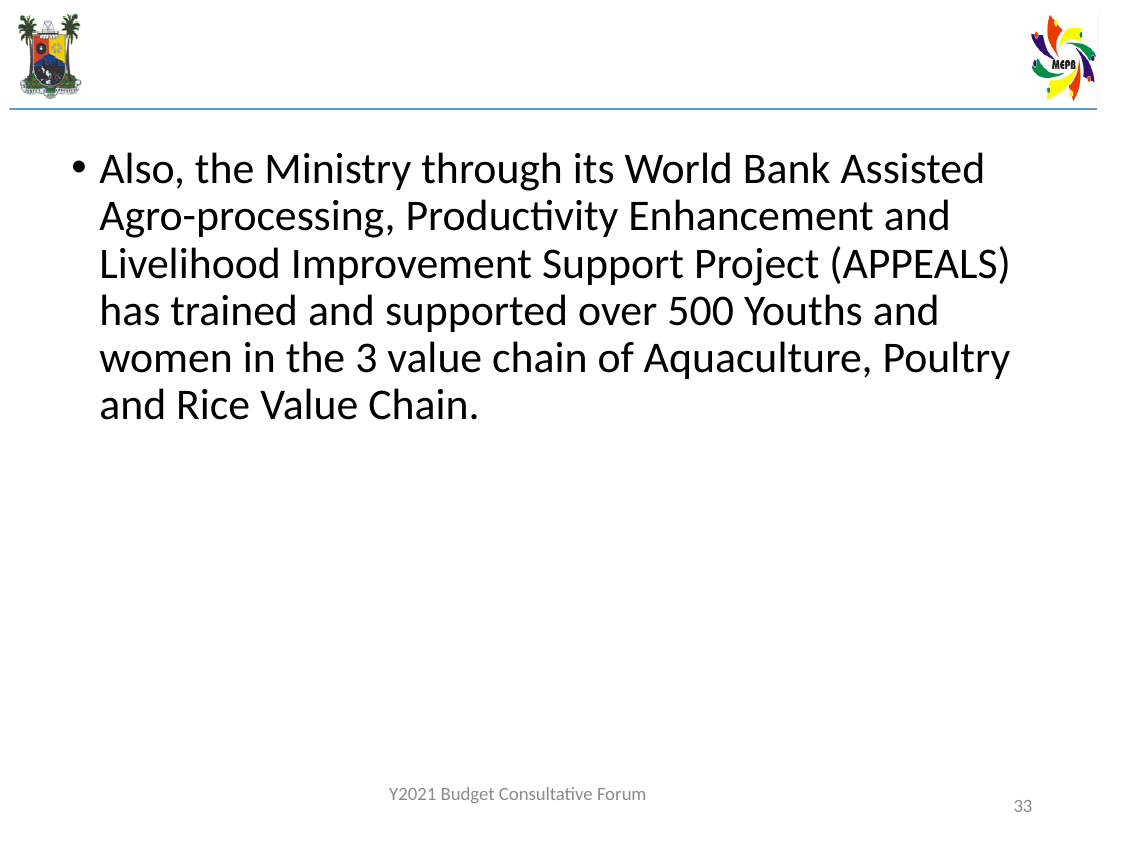

Also, the Ministry through its World Bank Assisted Agro-processing, Productivity Enhancement and Livelihood Improvement Support Project (APPEALS) has trained and supported over 500 Youths and women in the 3 value chain of Aquaculture, Poultry and Rice Value Chain.

Y2021 Budget Consultative Forum
33